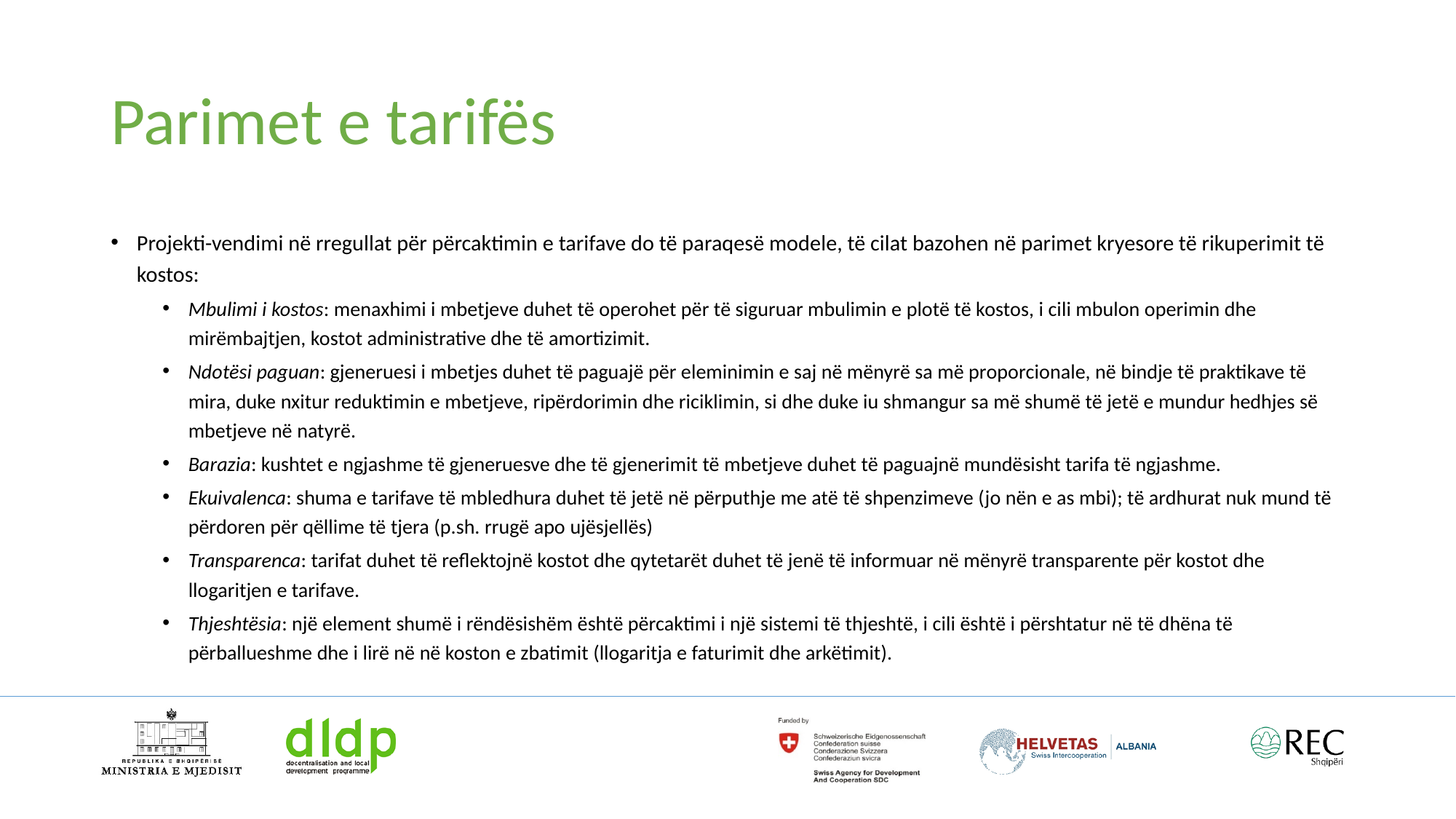

# Parimet e tarifës
Projekti-vendimi në rregullat për përcaktimin e tarifave do të paraqesë modele, të cilat bazohen në parimet kryesore të rikuperimit të kostos:
Mbulimi i kostos: menaxhimi i mbetjeve duhet të operohet për të siguruar mbulimin e plotë të kostos, i cili mbulon operimin dhe mirëmbajtjen, kostot administrative dhe të amortizimit.
Ndotësi paguan: gjeneruesi i mbetjes duhet të paguajë për eleminimin e saj në mënyrë sa më proporcionale, në bindje të praktikave të mira, duke nxitur reduktimin e mbetjeve, ripërdorimin dhe riciklimin, si dhe duke iu shmangur sa më shumë të jetë e mundur hedhjes së mbetjeve në natyrë.
Barazia: kushtet e ngjashme të gjeneruesve dhe të gjenerimit të mbetjeve duhet të paguajnë mundësisht tarifa të ngjashme.
Ekuivalenca: shuma e tarifave të mbledhura duhet të jetë në përputhje me atë të shpenzimeve (jo nën e as mbi); të ardhurat nuk mund të përdoren për qëllime të tjera (p.sh. rrugë apo ujësjellës)
Transparenca: tarifat duhet të reflektojnë kostot dhe qytetarët duhet të jenë të informuar në mënyrë transparente për kostot dhe llogaritjen e tarifave.
Thjeshtësia: një element shumë i rëndësishëm është përcaktimi i një sistemi të thjeshtë, i cili është i përshtatur në të dhëna të përballueshme dhe i lirë në në koston e zbatimit (llogaritja e faturimit dhe arkëtimit).